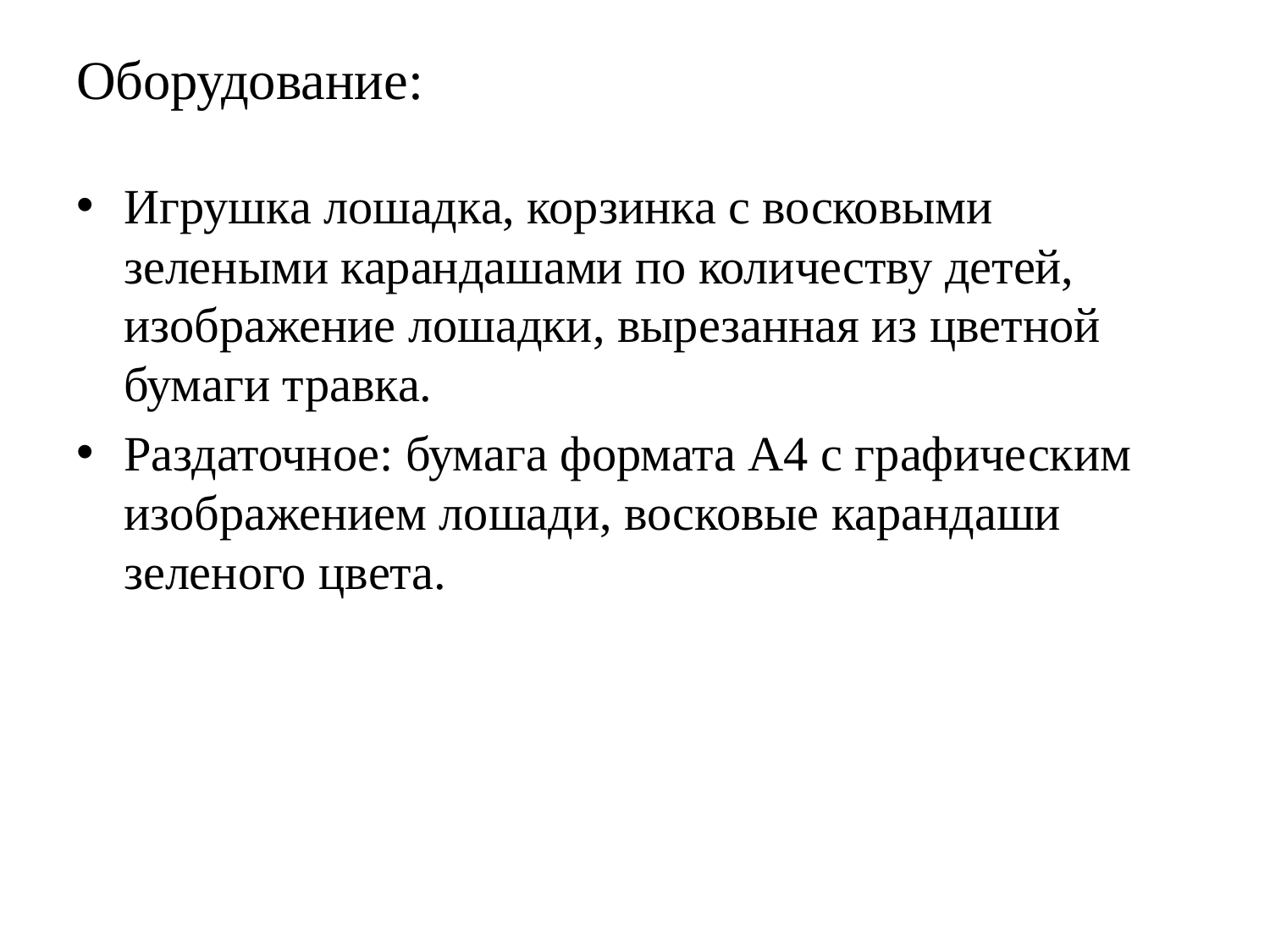

# Оборудование:
Игрушка лошадка, корзинка с восковыми зелеными карандашами по количеству детей, изображение лошадки, вырезанная из цветной бумаги травка.
Раздаточное: бумага формата А4 с графическим изображением лошади, восковые карандаши зеленого цвета.